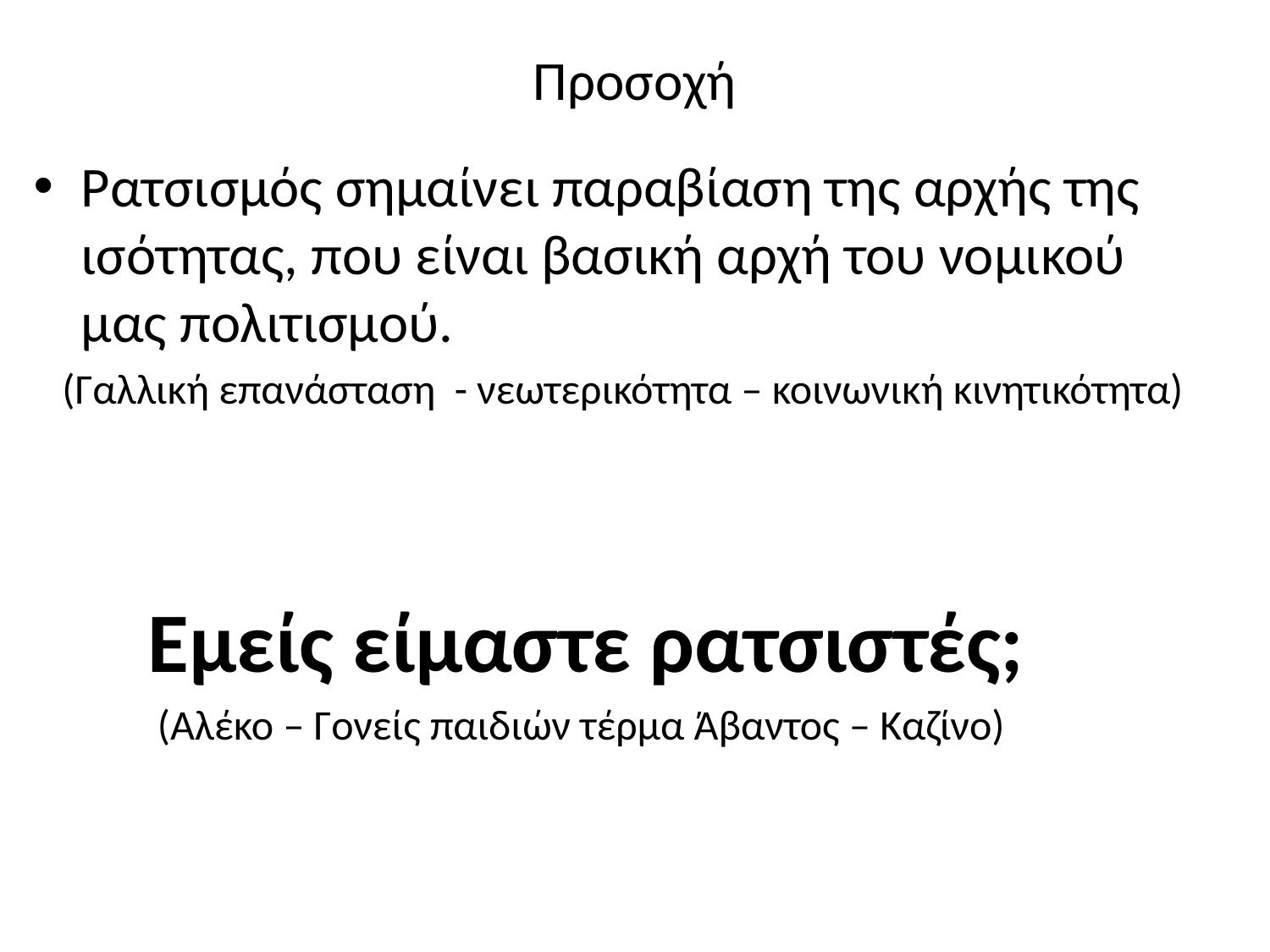

# Προσοχή
Ρατσισμός σημαίνει παραβίαση της αρχής της ισότητας, που είναι βασική αρχή του νομικού μας πολιτισμού.
   (Γαλλική επανάσταση  - νεωτερικότητα – κοινωνική κινητικότητα)

      Εμείς είμαστε ρατσιστές;
             (Αλέκο – Γονείς παιδιών τέρμα Άβαντος – Καζίνο)